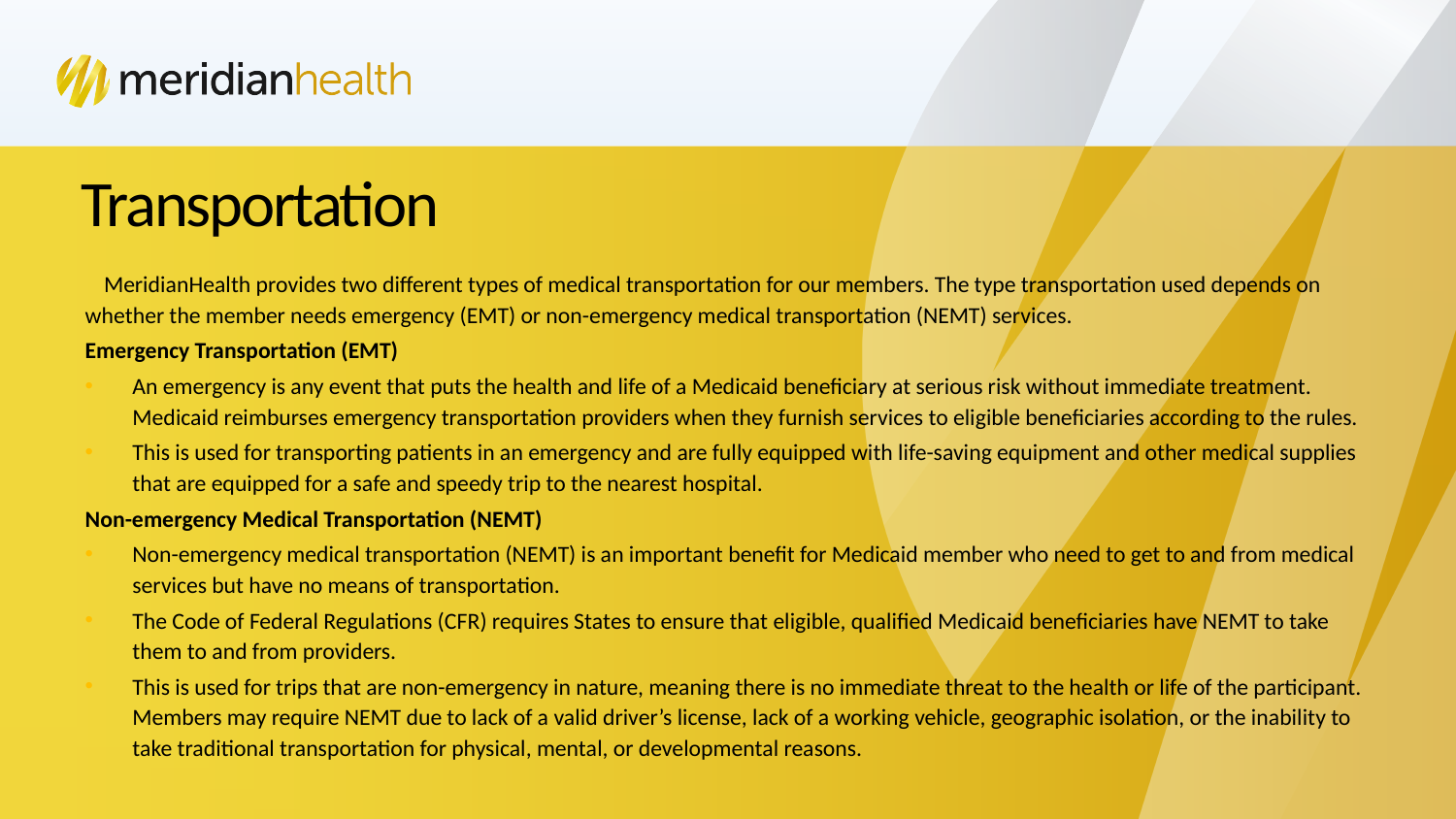

# Transportation

   MeridianHealth provides two different types of medical transportation for our members. The type transportation used depends on whether the member needs emergency (EMT) or non-emergency medical transportation (NEMT) services.
Emergency Transportation (EMT)
An emergency is any event that puts the health and life of a Medicaid beneficiary at serious risk without immediate treatment. Medicaid reimburses emergency transportation providers when they furnish services to eligible beneficiaries according to the rules.
This is used for transporting patients in an emergency and are fully equipped with life-saving equipment and other medical supplies that are equipped for a safe and speedy trip to the nearest hospital.
Non-emergency Medical Transportation (NEMT)
Non-emergency medical transportation (NEMT) is an important benefit for Medicaid member who need to get to and from medical services but have no means of transportation.
The Code of Federal Regulations (CFR) requires States to ensure that eligible, qualified Medicaid beneficiaries have NEMT to take them to and from providers.
This is used for trips that are non-emergency in nature, meaning there is no immediate threat to the health or life of the participant. Members may require NEMT due to lack of a valid driver’s license, lack of a working vehicle, geographic isolation, or the inability to take traditional transportation for physical, mental, or developmental reasons.